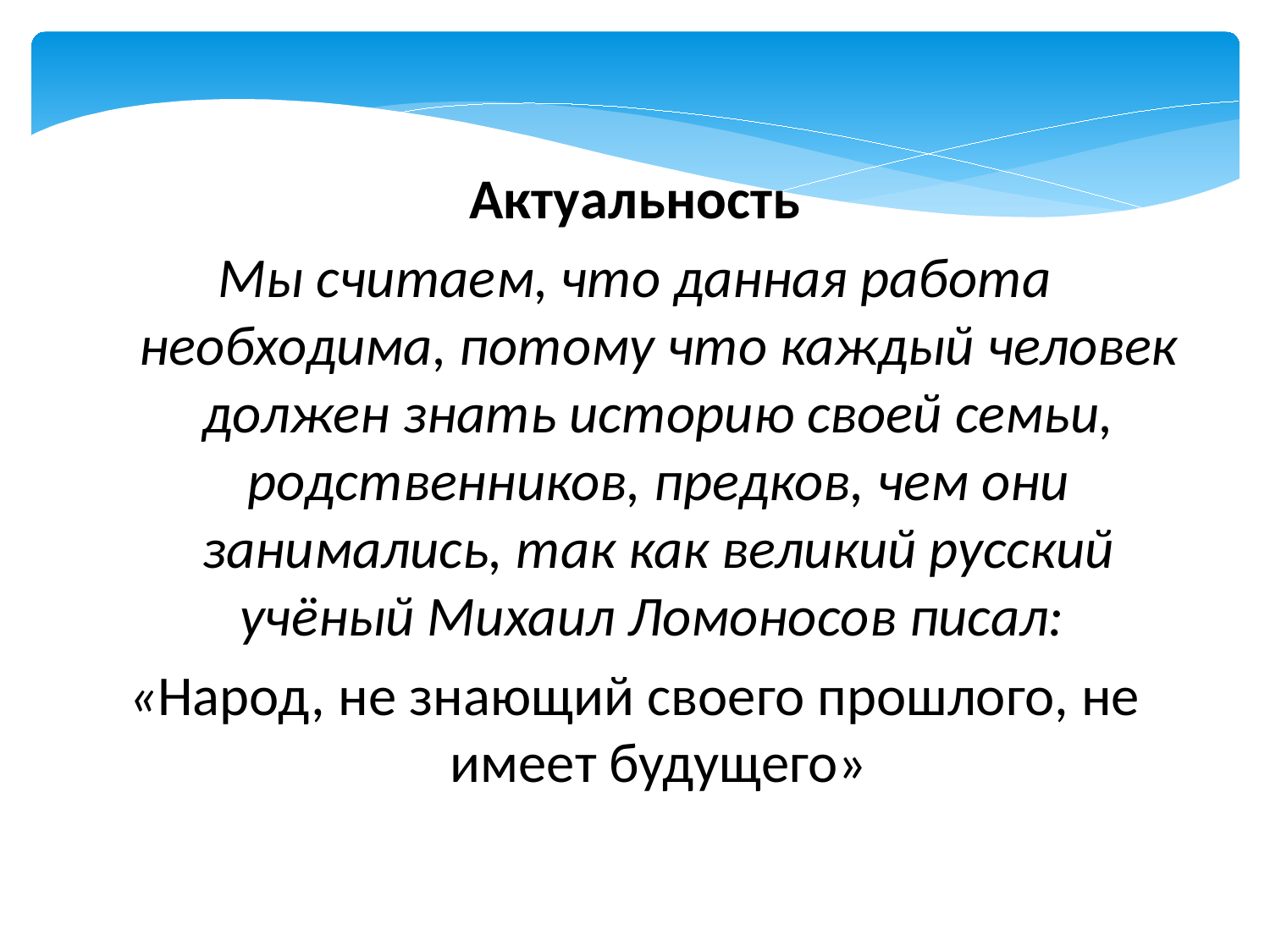

Актуальность
Мы считаем, что данная работа необходима, потому что каждый человек должен знать историю своей семьи, родственников, предков, чем они занимались, так как великий русский учёный Михаил Ломоносов писал:
«Народ, не знающий своего прошлого, не имеет будущего»